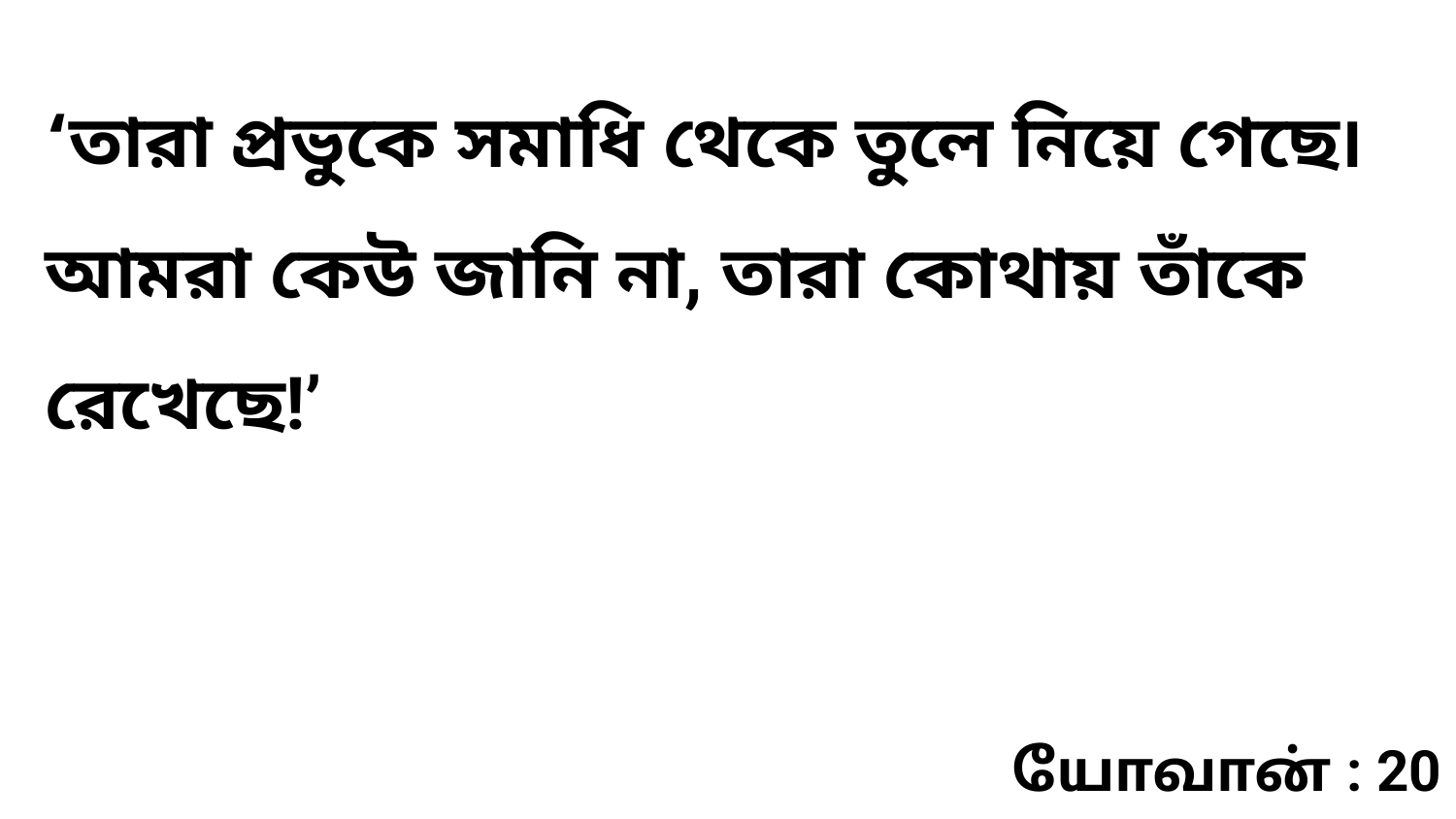

‘তারা প্রভুকে সমাধি থেকে তুলে নিয়ে গেছে৷ আমরা কেউ জানি না, তারা কোথায় তাঁকে রেখেছে!’
யோவான் : 20